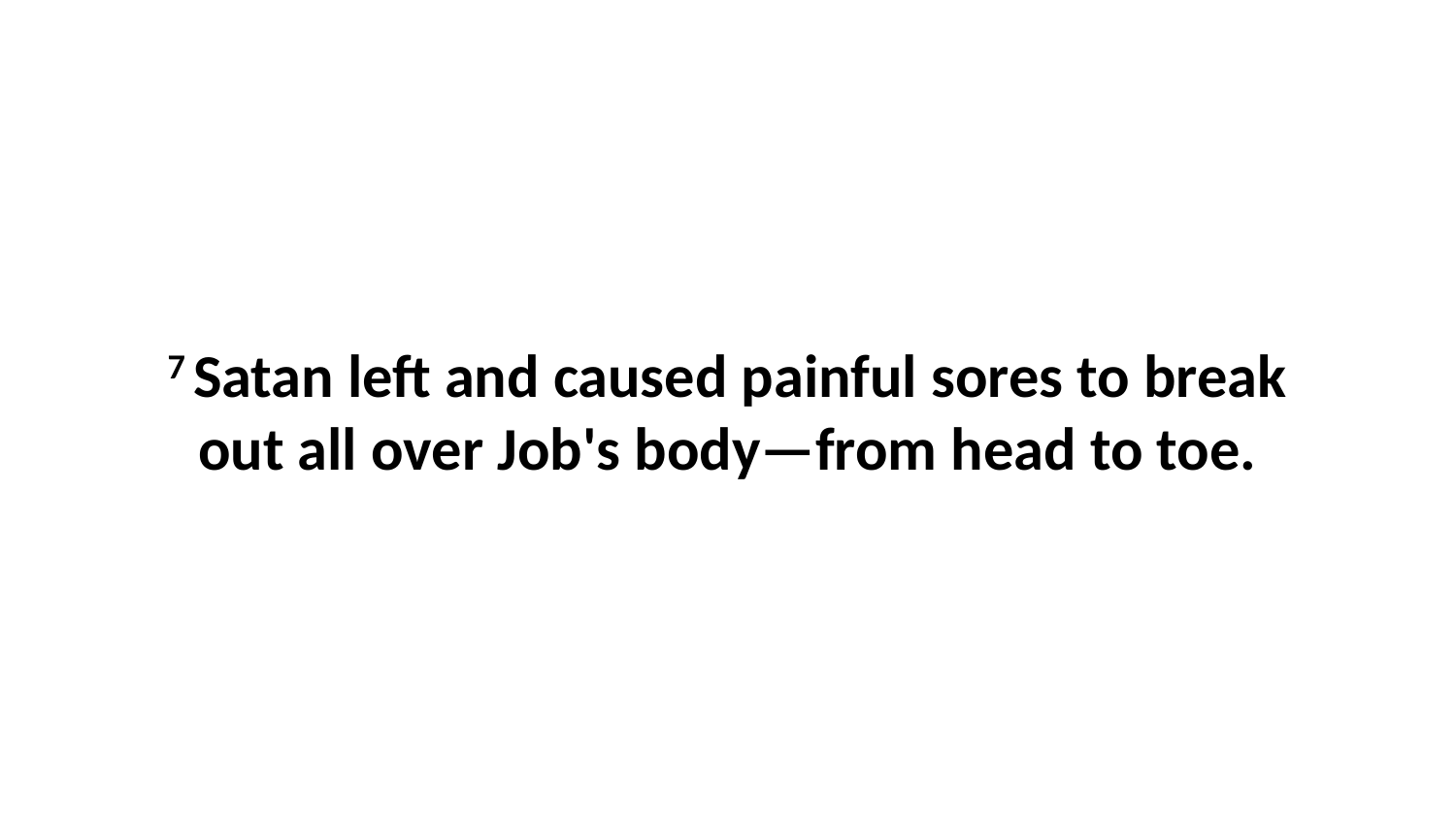

7 Satan left and caused painful sores to break out all over Job's body—from head to toe.